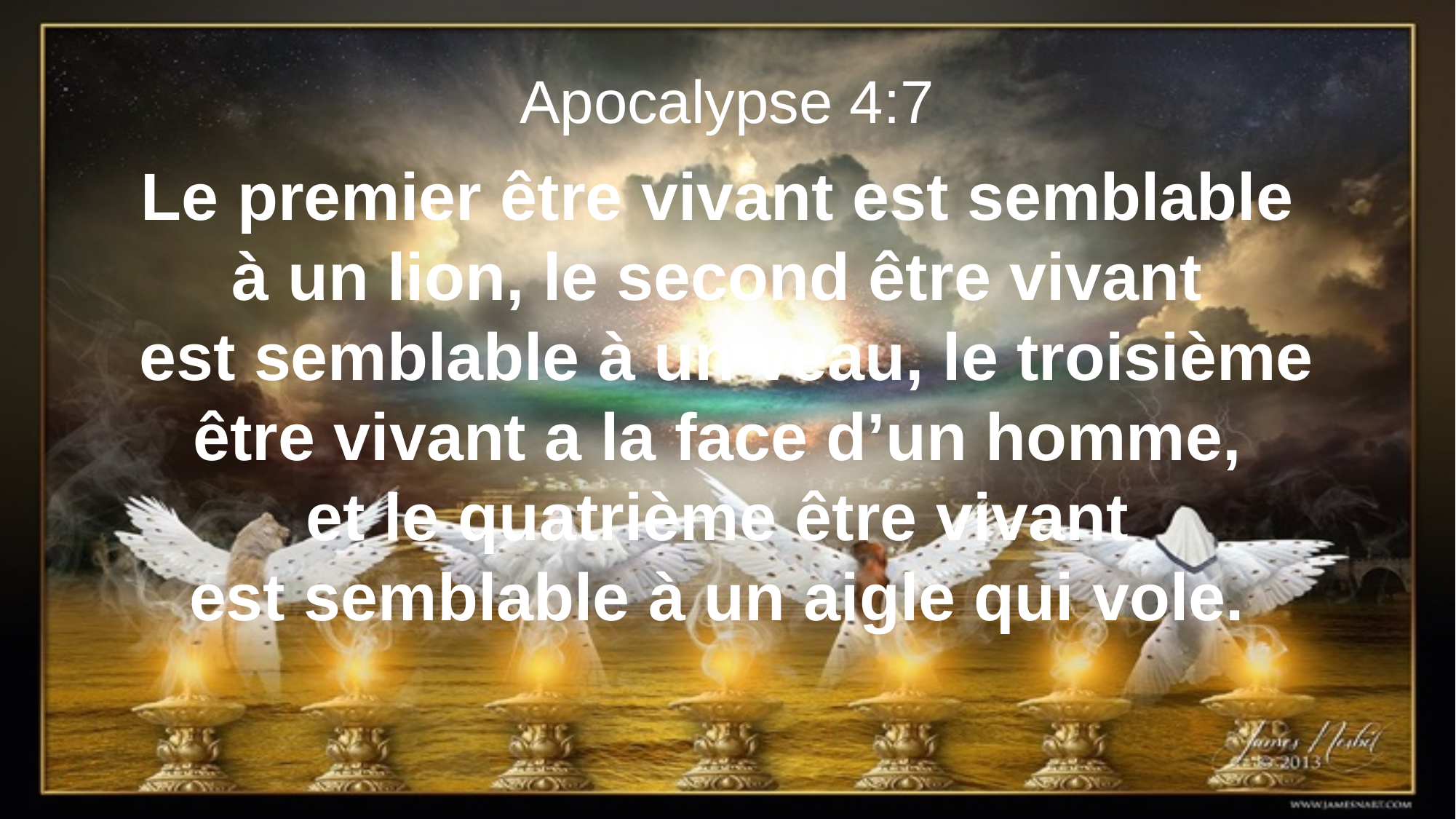

Apocalypse 4:7

Le premier être vivant est semblable
à un lion, le second être vivant
est semblable à un veau, le troisième être vivant a la face d’un homme,
et le quatrième être vivant
est semblable à un aigle qui vole.